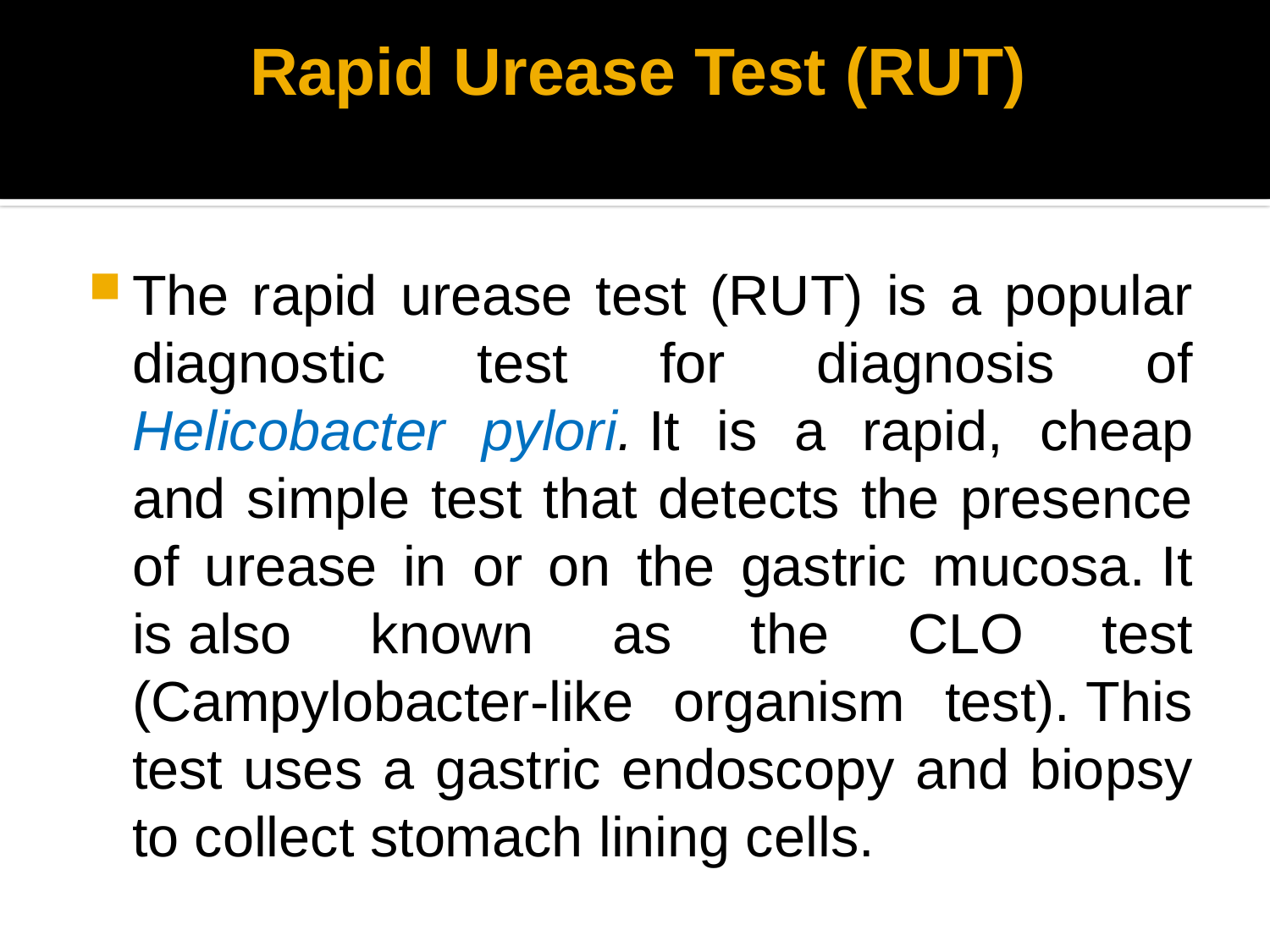

# Rapid Urease Test (RUT)
The rapid urease test (RUT) is a popular diagnostic test for diagnosis of Helicobacter pylori. It is a rapid, cheap and simple test that detects the presence of urease in or on the gastric mucosa. It is also known as the CLO test (Campylobacter-like organism test). This test uses a gastric endoscopy and biopsy to collect stomach lining cells.